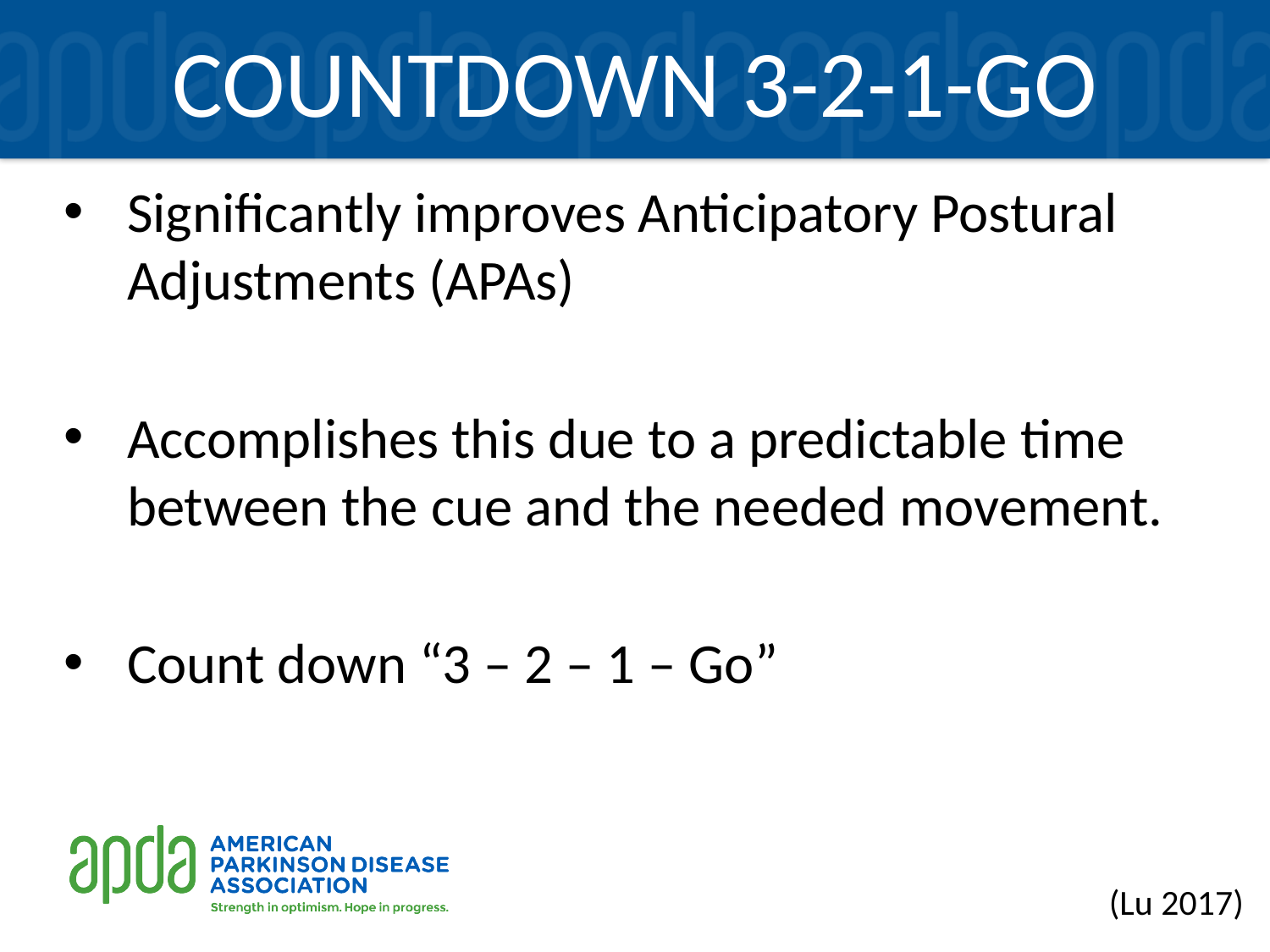

# Countdown 3-2-1-go
Significantly improves Anticipatory Postural Adjustments (APAs)

Accomplishes this due to a predictable time between the cue and the needed movement.

Count down “3 – 2 – 1 – Go”

(Lu 2017)